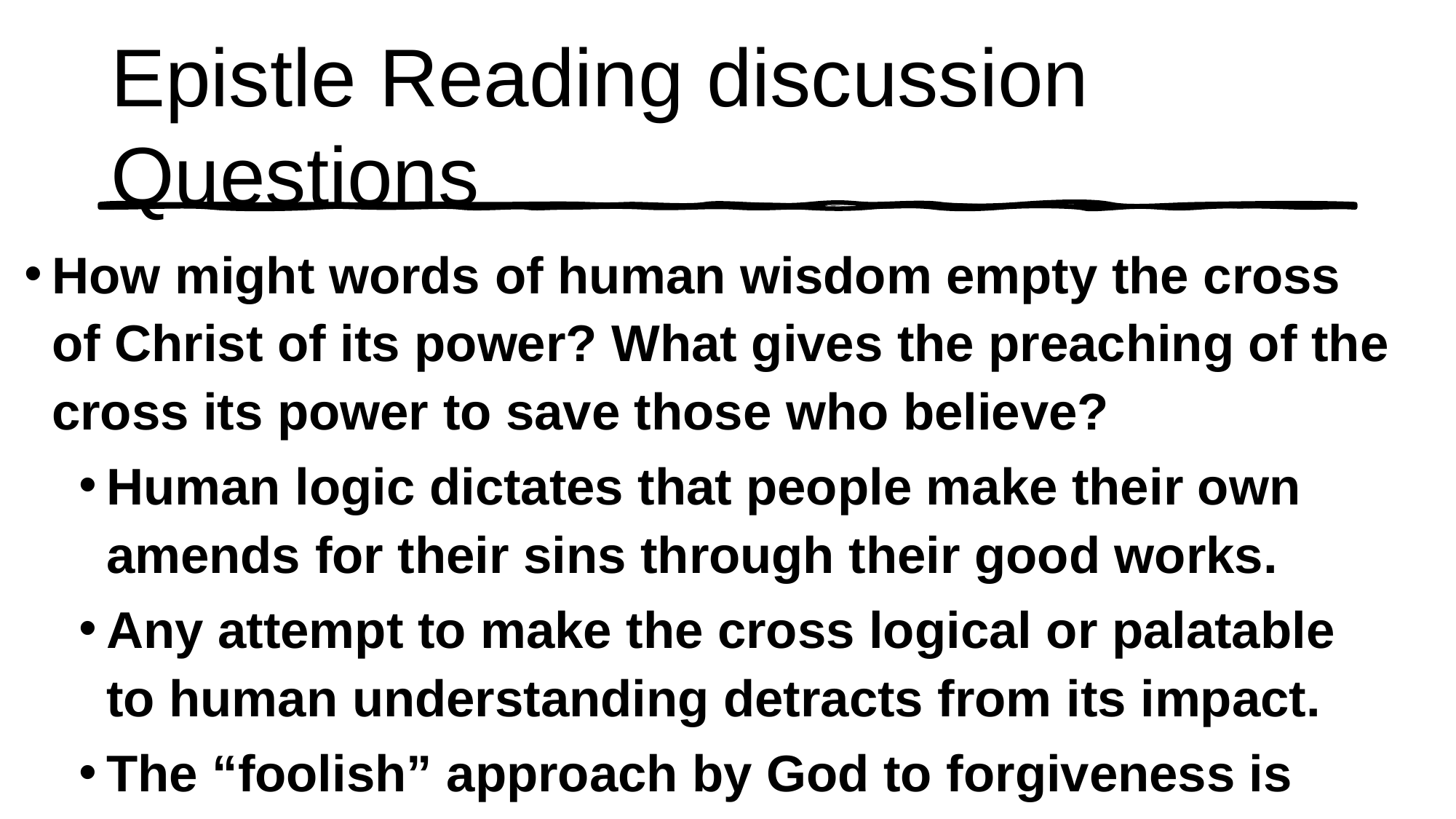

# Epistle Reading discussion Questions
How might words of human wisdom empty the cross of Christ of its power? What gives the preaching of the cross its power to save those who believe?
Human logic dictates that people make their own amends for their sins through their good works.
Any attempt to make the cross logical or palatable to human understanding detracts from its impact.
The “foolish” approach by God to forgiveness is something that only God could think of and something only he could enact by the Holy Spirit.
This “foolishness” is in itself a verification of the truth of God’s Word and its reliability for those who believe. It is the power of God for salvation.